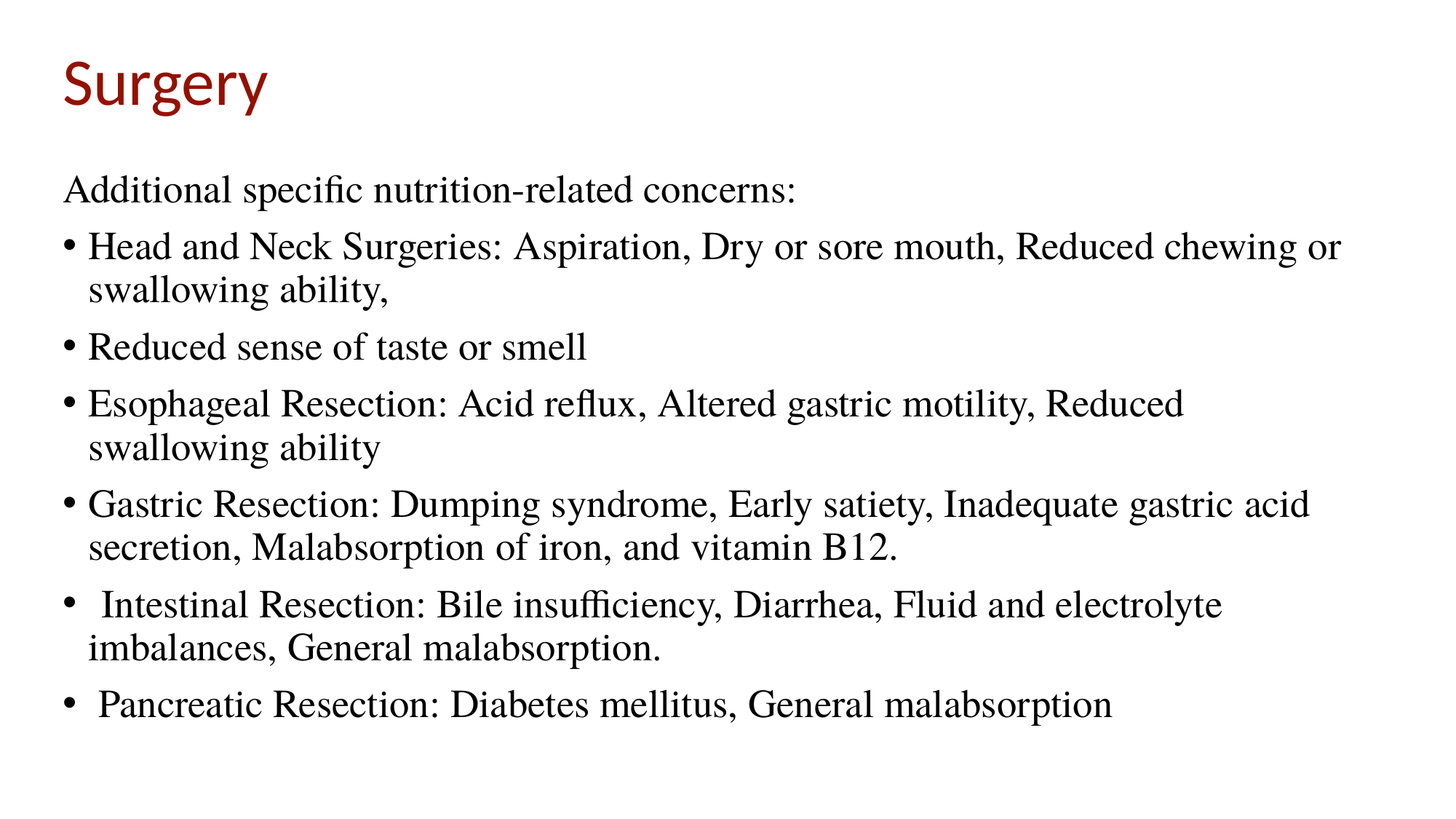

# Surgery
Additional specific nutrition-related concerns:
Head and Neck Surgeries: Aspiration, Dry or sore mouth, Reduced chewing or swallowing ability,
Reduced sense of taste or smell
Esophageal Resection: Acid reflux, Altered gastric motility, Reduced swallowing ability
Gastric Resection: Dumping syndrome, Early satiety, Inadequate gastric acid secretion, Malabsorption of iron, and vitamin B12.
 Intestinal Resection: Bile insufficiency, Diarrhea, Fluid and electrolyte imbalances, General malabsorption.
 Pancreatic Resection: Diabetes mellitus, General malabsorption